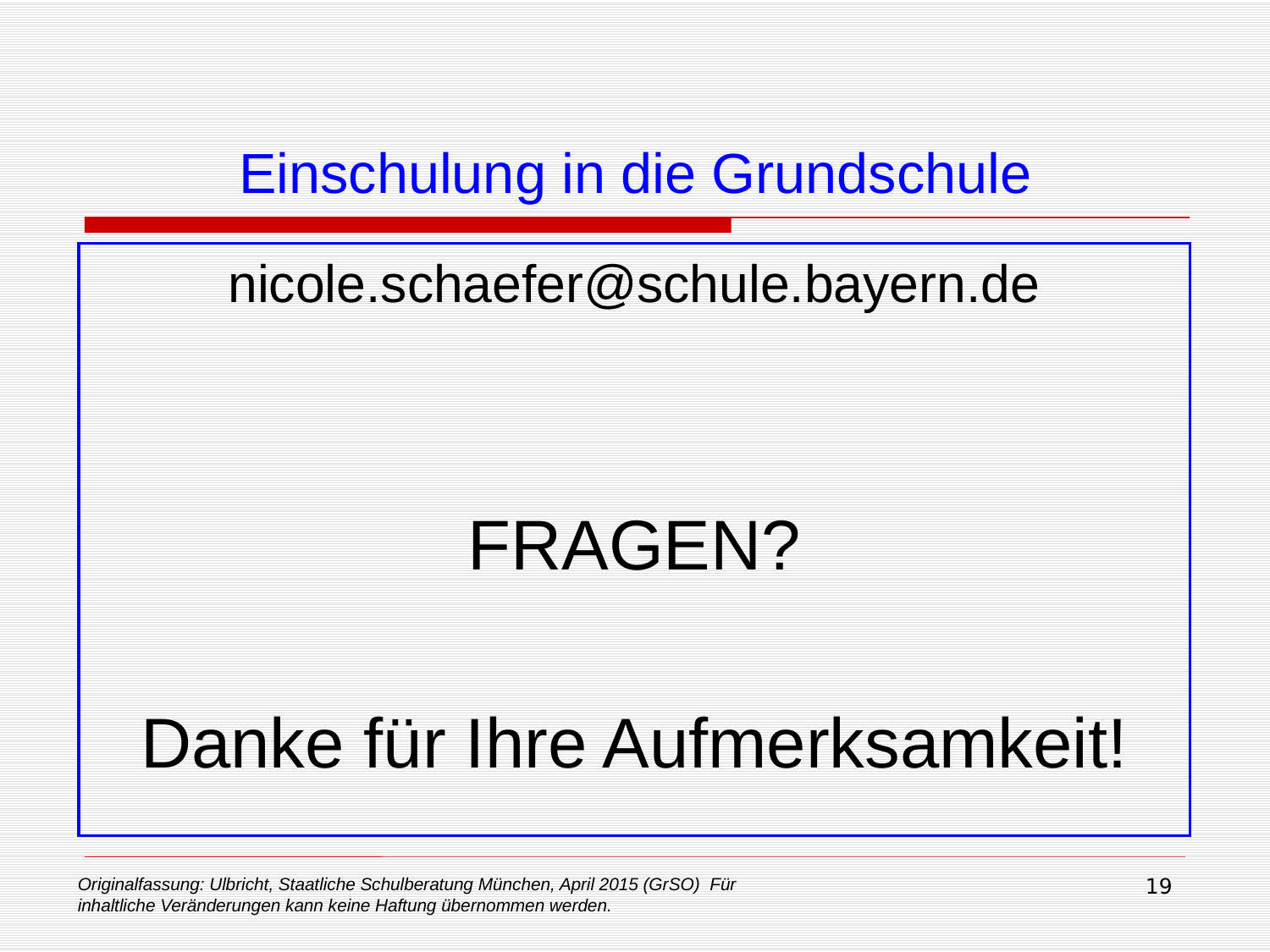

# Einschulung in die Grundschule
nicole.schaefer@schule.bayern.de

FRAGEN?

Danke für Ihre Aufmerksamkeit!
Originalfassung: Ulbricht, Staatliche Schulberatung München, April 2015 (GrSO)  Für inhaltliche Veränderungen kann keine Haftung übernommen werden.
19